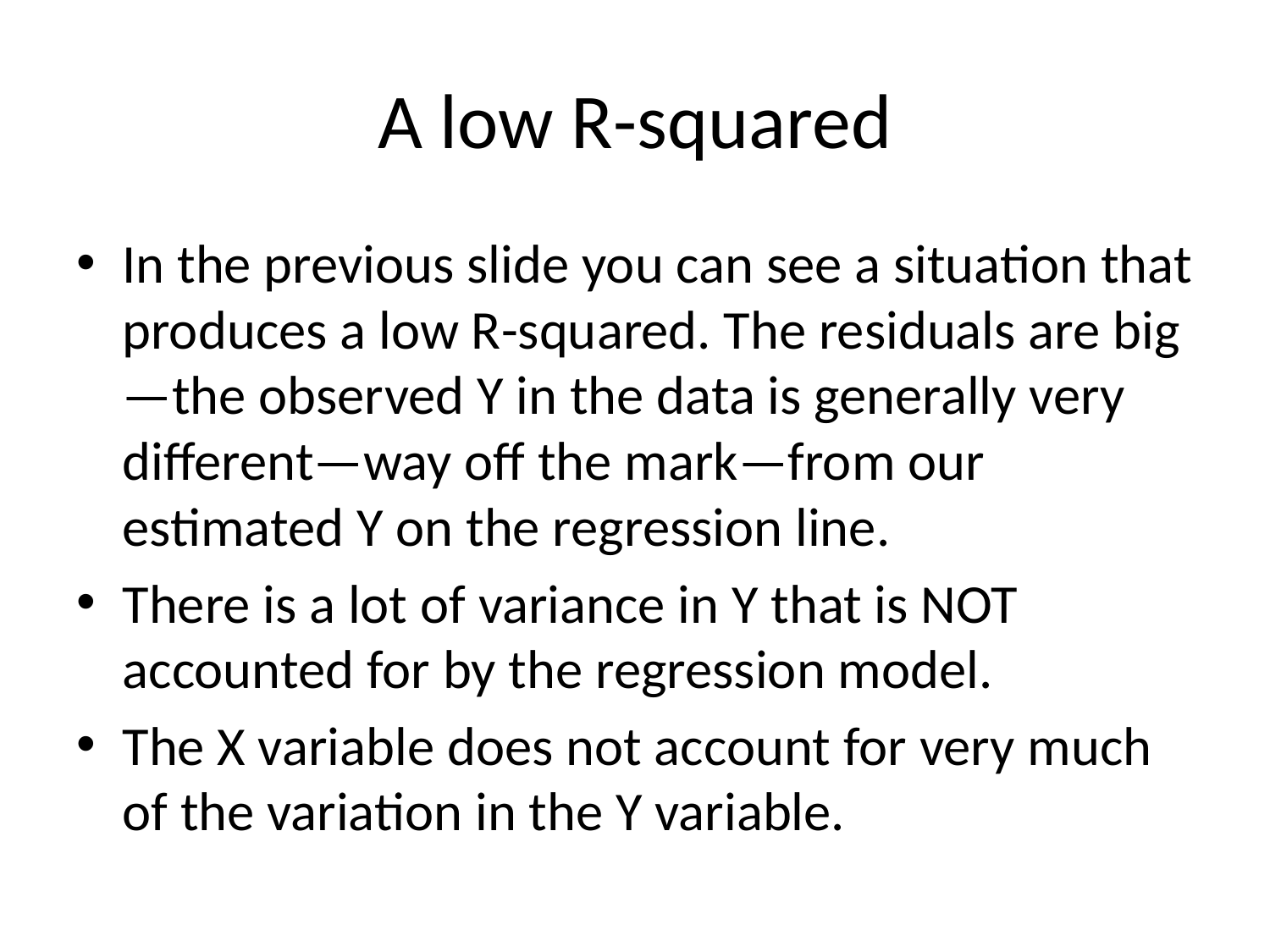

# A low R-squared
In the previous slide you can see a situation that produces a low R-squared. The residuals are big—the observed Y in the data is generally very different—way off the mark—from our estimated Y on the regression line.
There is a lot of variance in Y that is NOT accounted for by the regression model.
The X variable does not account for very much of the variation in the Y variable.